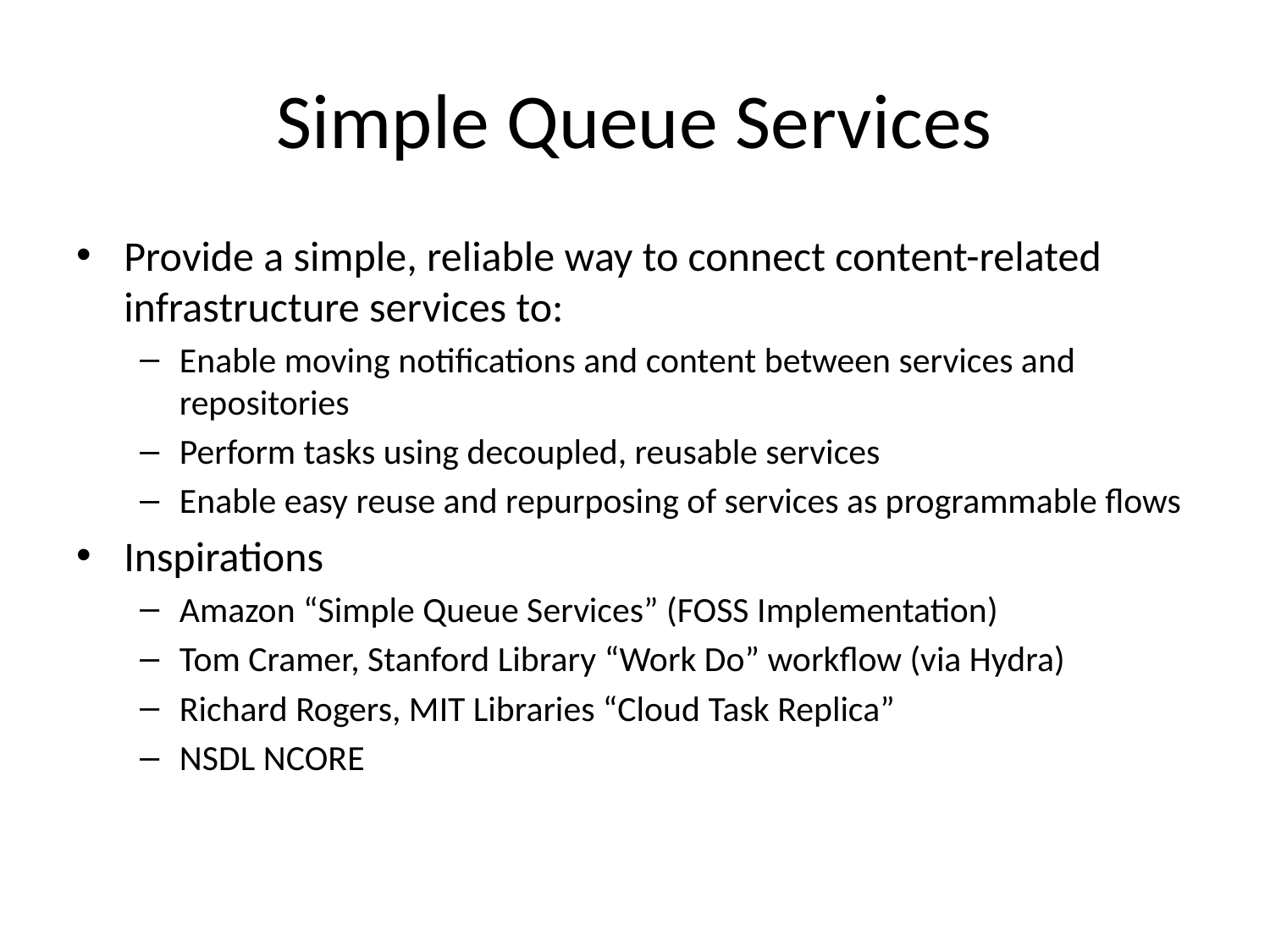

# Simple Queue Services
Provide a simple, reliable way to connect content-related infrastructure services to:
Enable moving notifications and content between services and repositories
Perform tasks using decoupled, reusable services
Enable easy reuse and repurposing of services as programmable flows
Inspirations
Amazon “Simple Queue Services” (FOSS Implementation)
Tom Cramer, Stanford Library “Work Do” workflow (via Hydra)
Richard Rogers, MIT Libraries “Cloud Task Replica”
NSDL NCORE